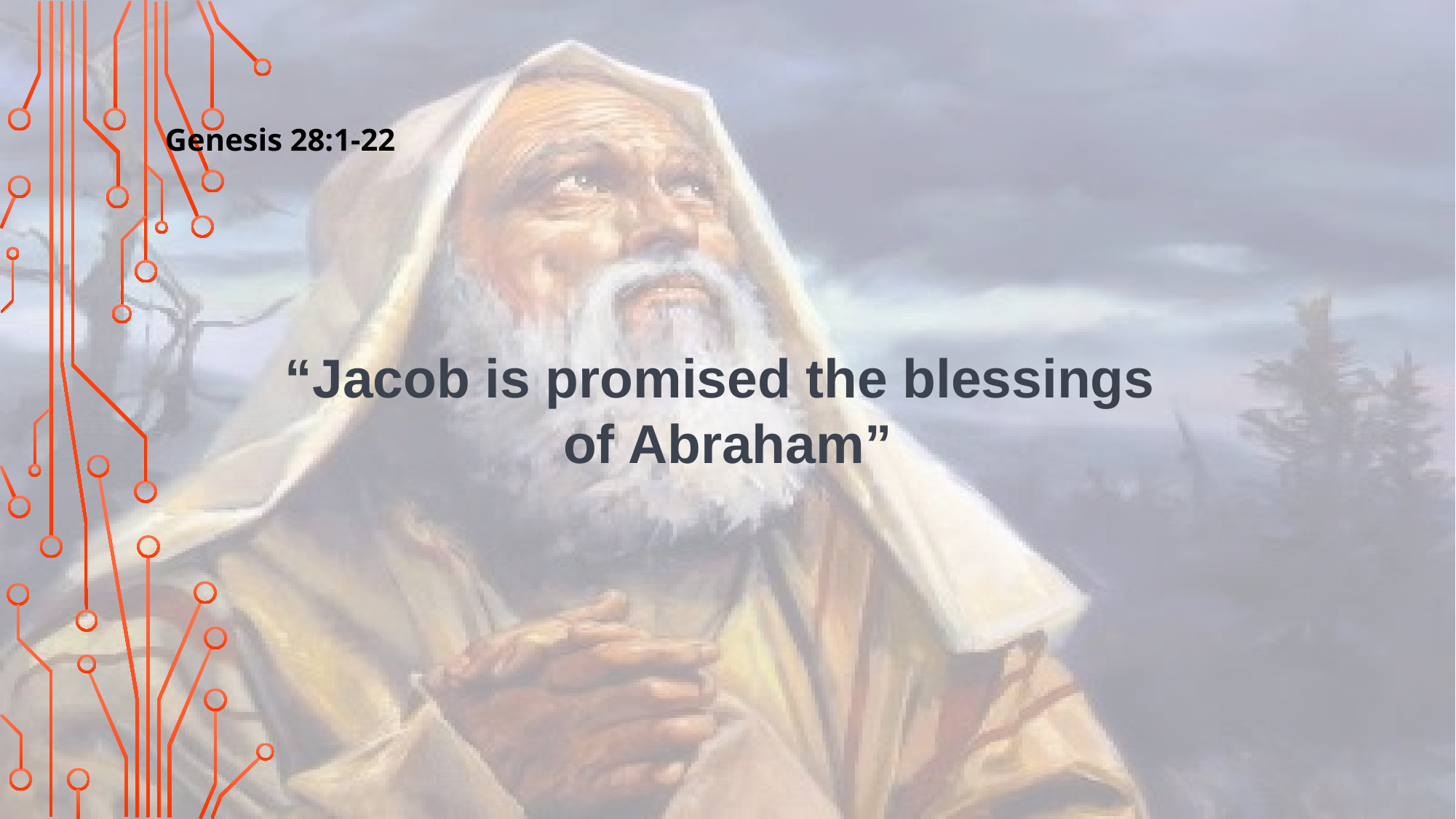

Genesis 28:1-22
“Jacob is promised the blessings
of Abraham”